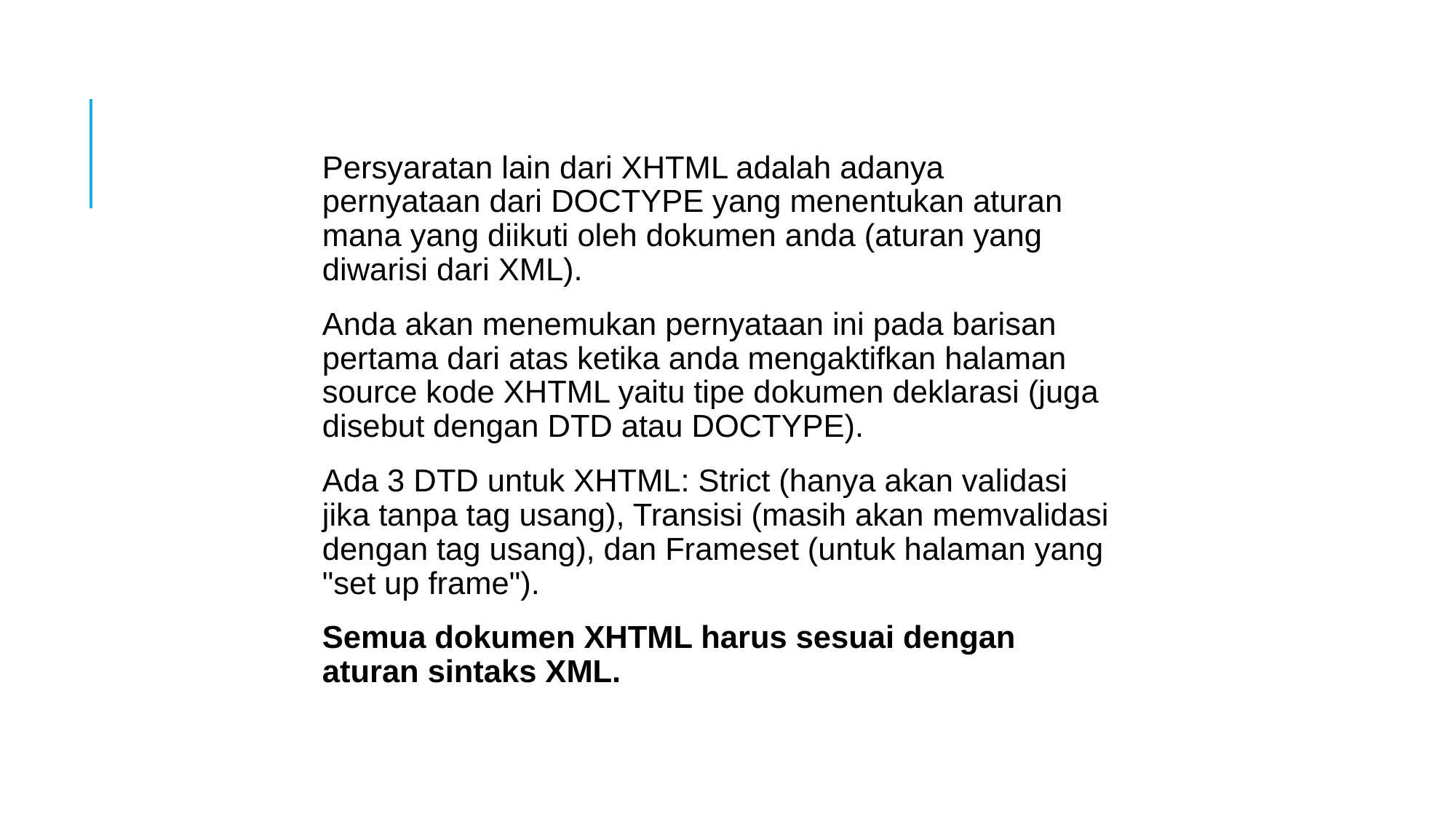

Persyaratan lain dari XHTML adalah adanya pernyataan dari DOCTYPE yang menentukan aturan mana yang diikuti oleh dokumen anda (aturan yang diwarisi dari XML).
Anda akan menemukan pernyataan ini pada barisan pertama dari atas ketika anda mengaktifkan halaman source kode XHTML yaitu tipe dokumen deklarasi (juga disebut dengan DTD atau DOCTYPE).
Ada 3 DTD untuk XHTML: Strict (hanya akan validasi jika tanpa tag usang), Transisi (masih akan memvalidasi dengan tag usang), dan Frameset (untuk halaman yang "set up frame").
Semua dokumen XHTML harus sesuai dengan aturan sintaks XML.